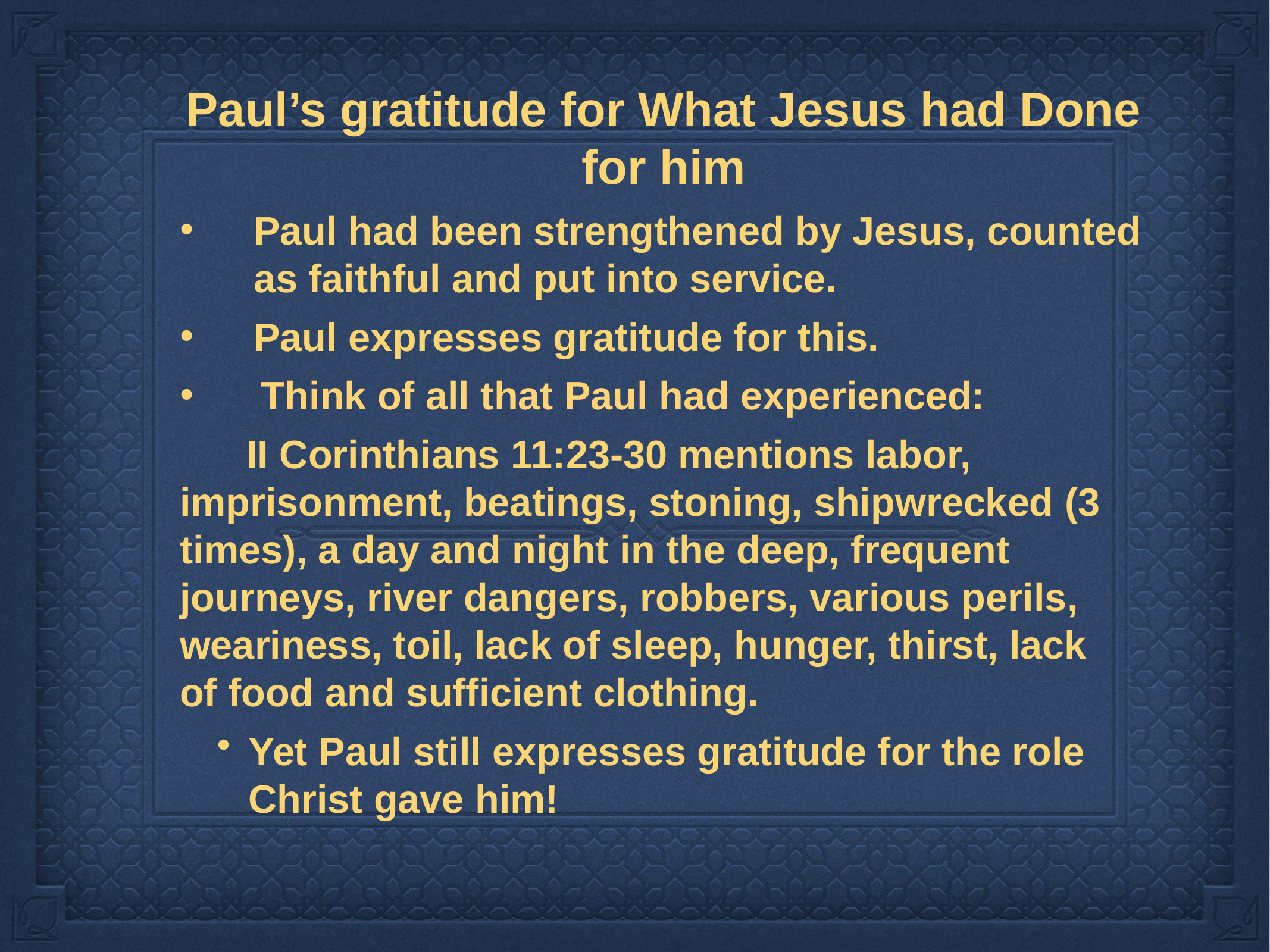

Paul’s gratitude for What Jesus had Done for him
Paul had been strengthened by Jesus, counted as faithful and put into service.
Paul expresses gratitude for this.
    Think of all that Paul had experienced:
II Corinthians 11:23-30 mentions labor, imprisonment, beatings, stoning, shipwrecked (3 times), a day and night in the deep, frequent journeys, river dangers, robbers, various perils, weariness, toil, lack of sleep, hunger, thirst, lack     of food and sufficient clothing.
Yet Paul still expresses gratitude for the role Christ gave him!